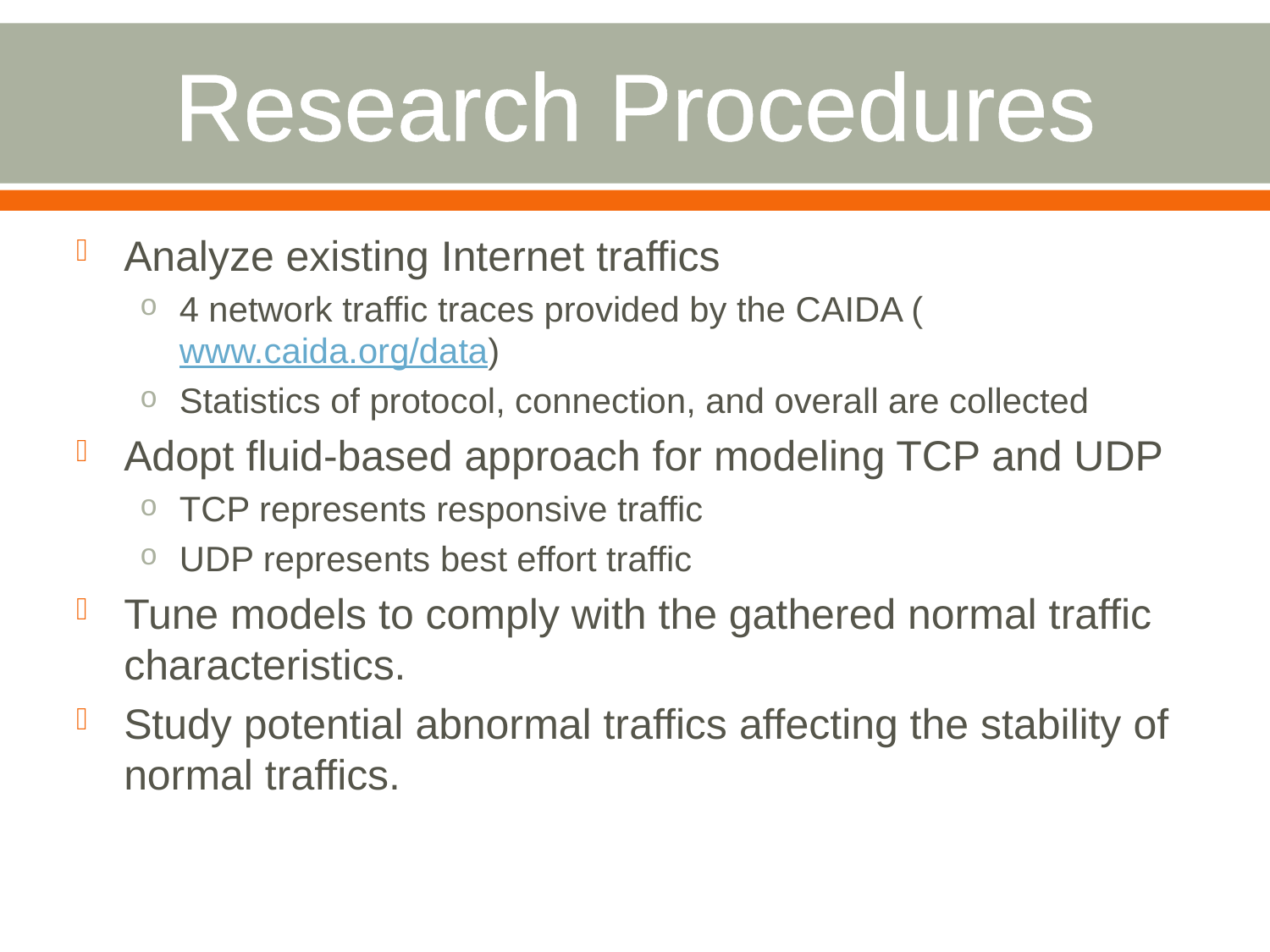

# Research Procedures
Analyze existing Internet traffics
4 network traffic traces provided by the CAIDA (www.caida.org/data)
Statistics of protocol, connection, and overall are collected
Adopt fluid-based approach for modeling TCP and UDP
TCP represents responsive traffic
UDP represents best effort traffic
Tune models to comply with the gathered normal traffic characteristics.
Study potential abnormal traffics affecting the stability of normal traffics.